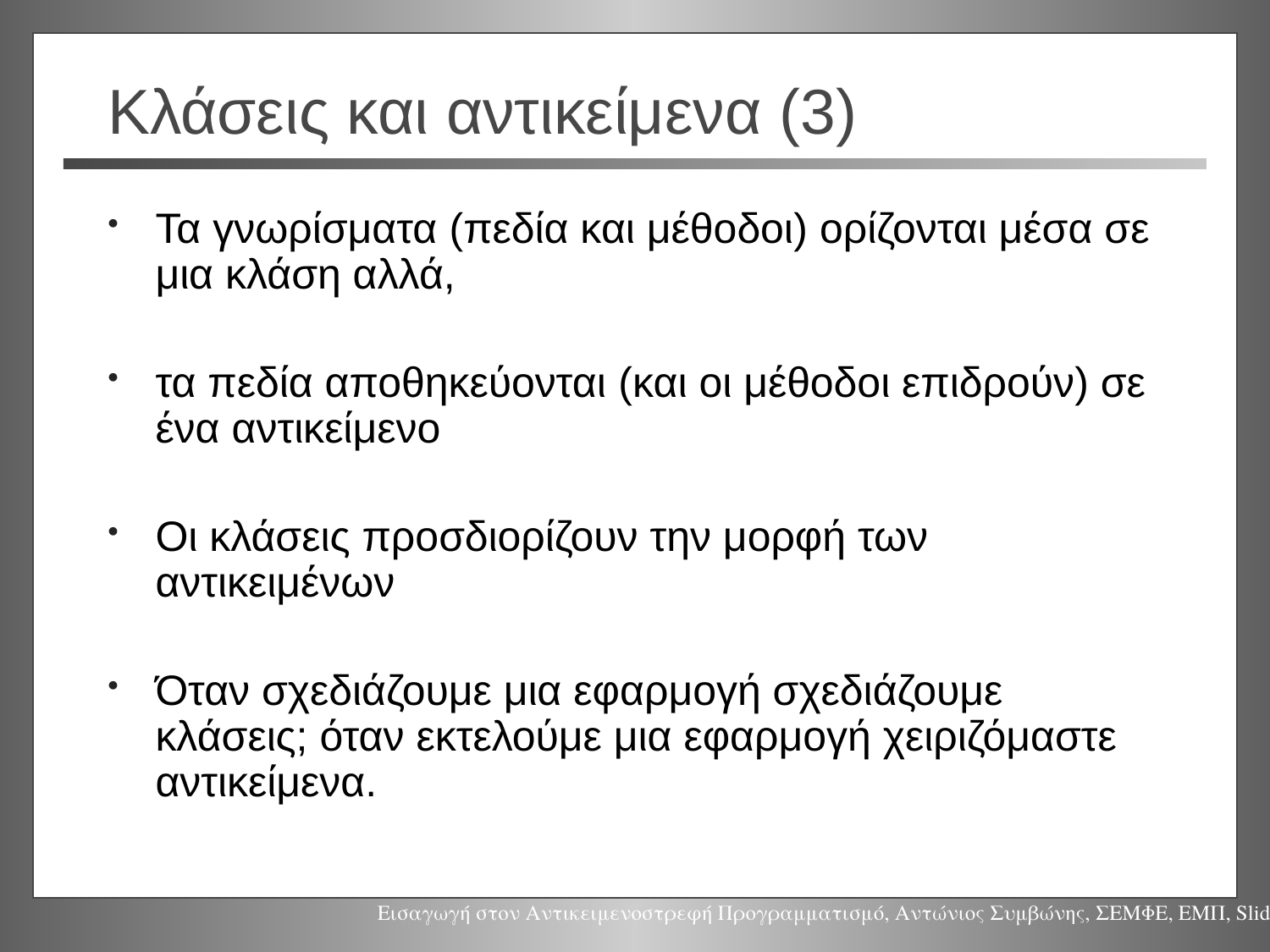

# Κλάσεις και αντικείμενα (3)
Τα γνωρίσματα (πεδία και μέθοδοι) ορίζονται μέσα σε μια κλάση αλλά,

τα πεδία αποθηκεύονται (και οι μέθοδοι επιδρούν) σε ένα αντικείμενο

Οι κλάσεις προσδιορίζουν την μορφή των αντικειμένων

Όταν σχεδιάζουμε μια εφαρμογή σχεδιάζουμε κλάσεις; όταν εκτελούμε μια εφαρμογή χειριζόμαστε αντικείμενα.